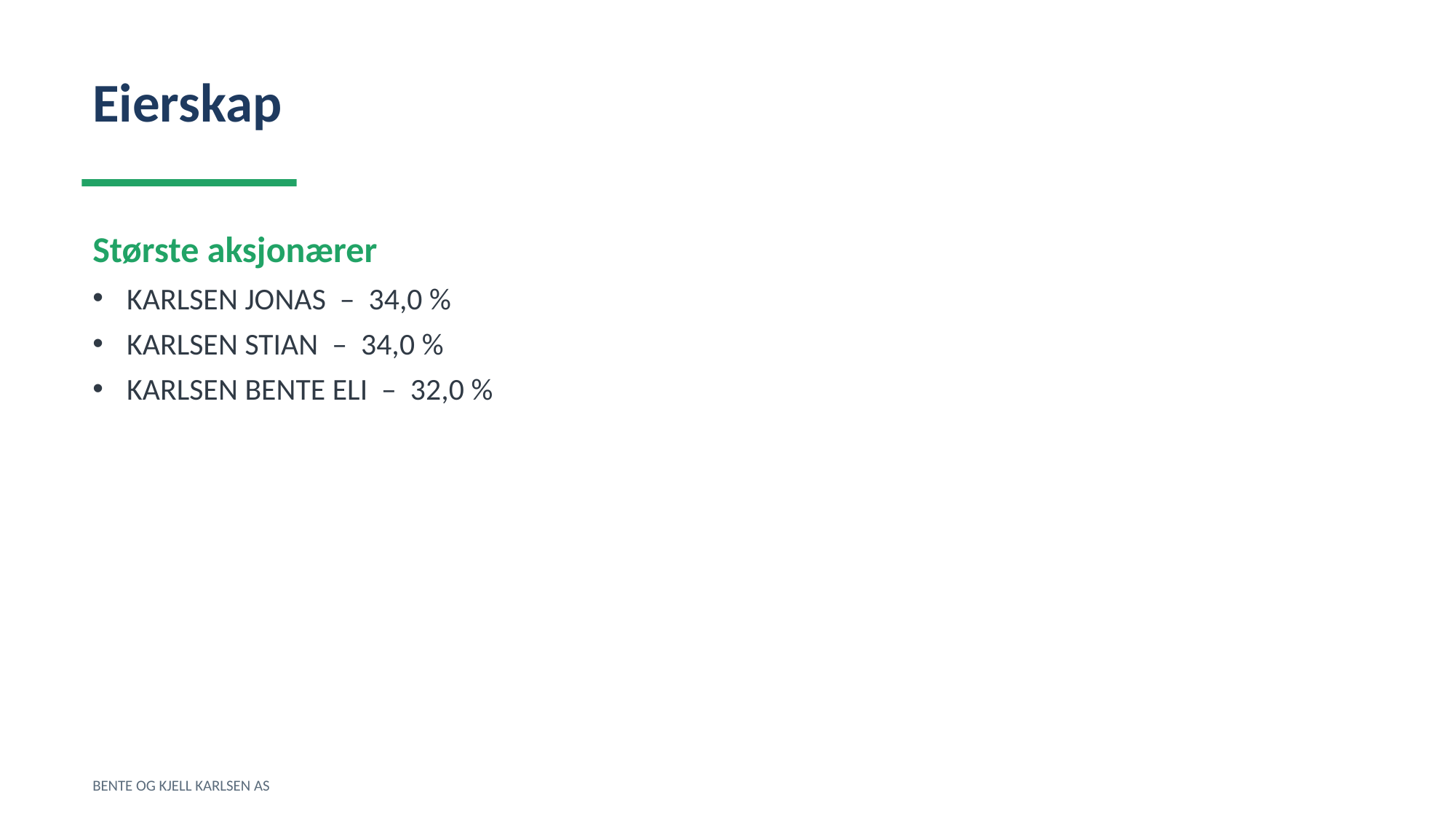

Eierskap

Største aksjonærer
KARLSEN JONAS  –  34,0 %
KARLSEN STIAN  –  34,0 %
KARLSEN BENTE ELI  –  32,0 %
BENTE OG KJELL KARLSEN AS